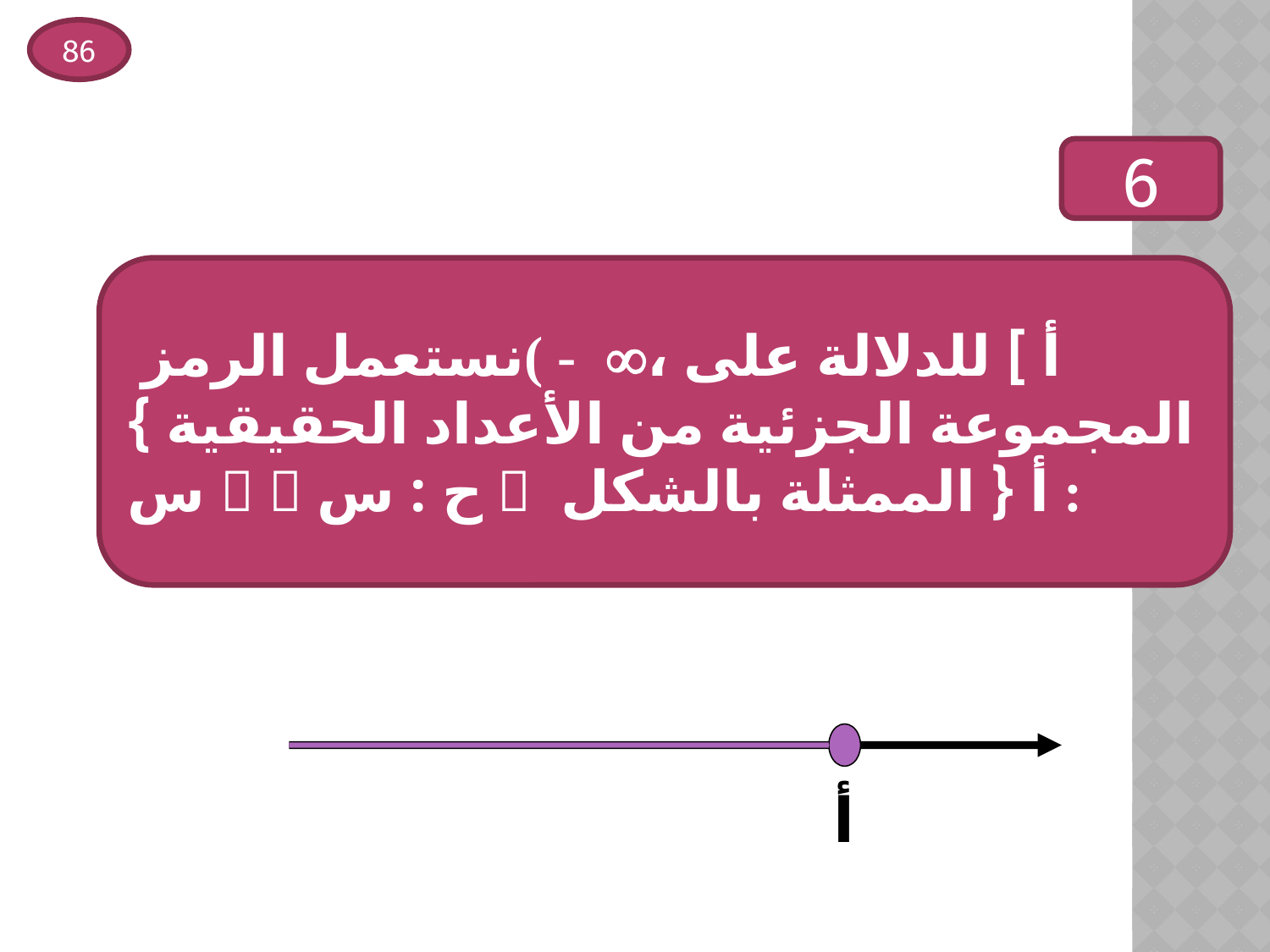

86
6
 نستعمل الرمز( -  ∞، أ ] للدلالة على المجموعة الجزئية من الأعداد الحقيقية } س ∋ ∋ ح : س ≥  أ { الممثلة بالشكل :

أ